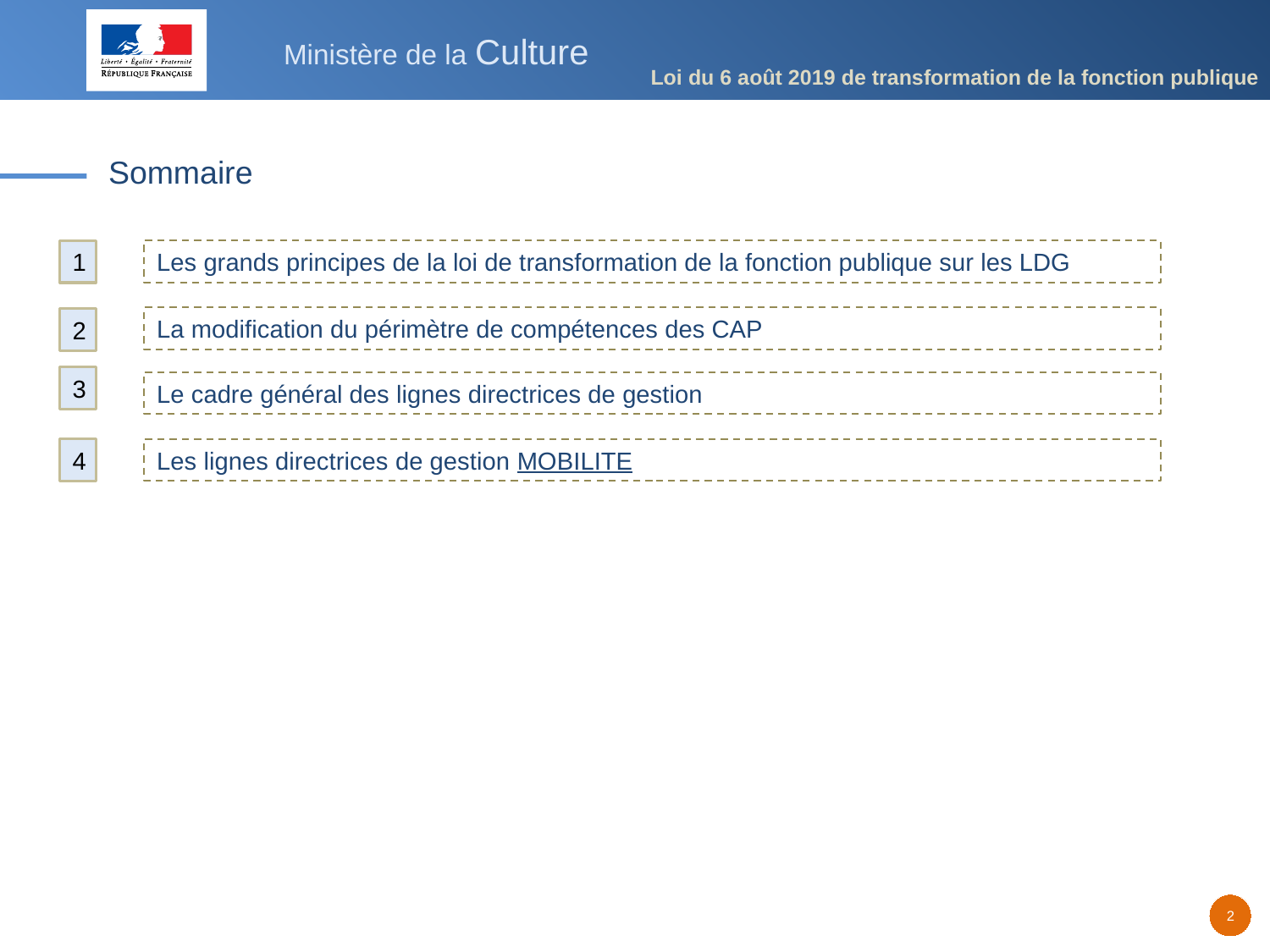

Loi du 6 août 2019 de transformation de la fonction publique
# Sommaire
1
Les grands principes de la loi de transformation de la fonction publique sur les LDG
La modification du périmètre de compétences des CAP
2
3
Le cadre général des lignes directrices de gestion
4
Les lignes directrices de gestion MOBILITE